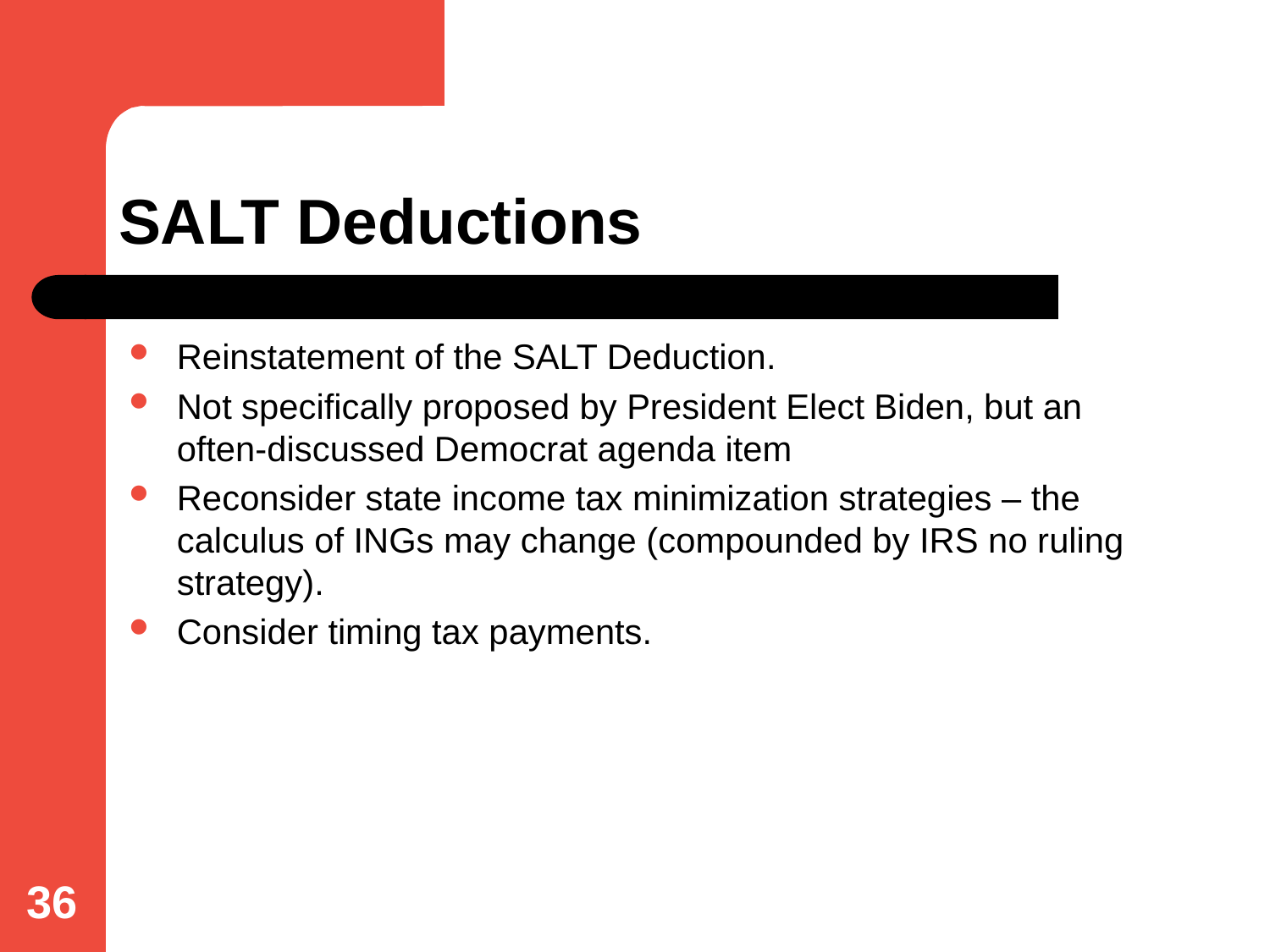

# SALT Deductions
Reinstatement of the SALT Deduction.
Not specifically proposed by President Elect Biden, but an often-discussed Democrat agenda item
Reconsider state income tax minimization strategies – the calculus of INGs may change (compounded by IRS no ruling strategy).
Consider timing tax payments.

36